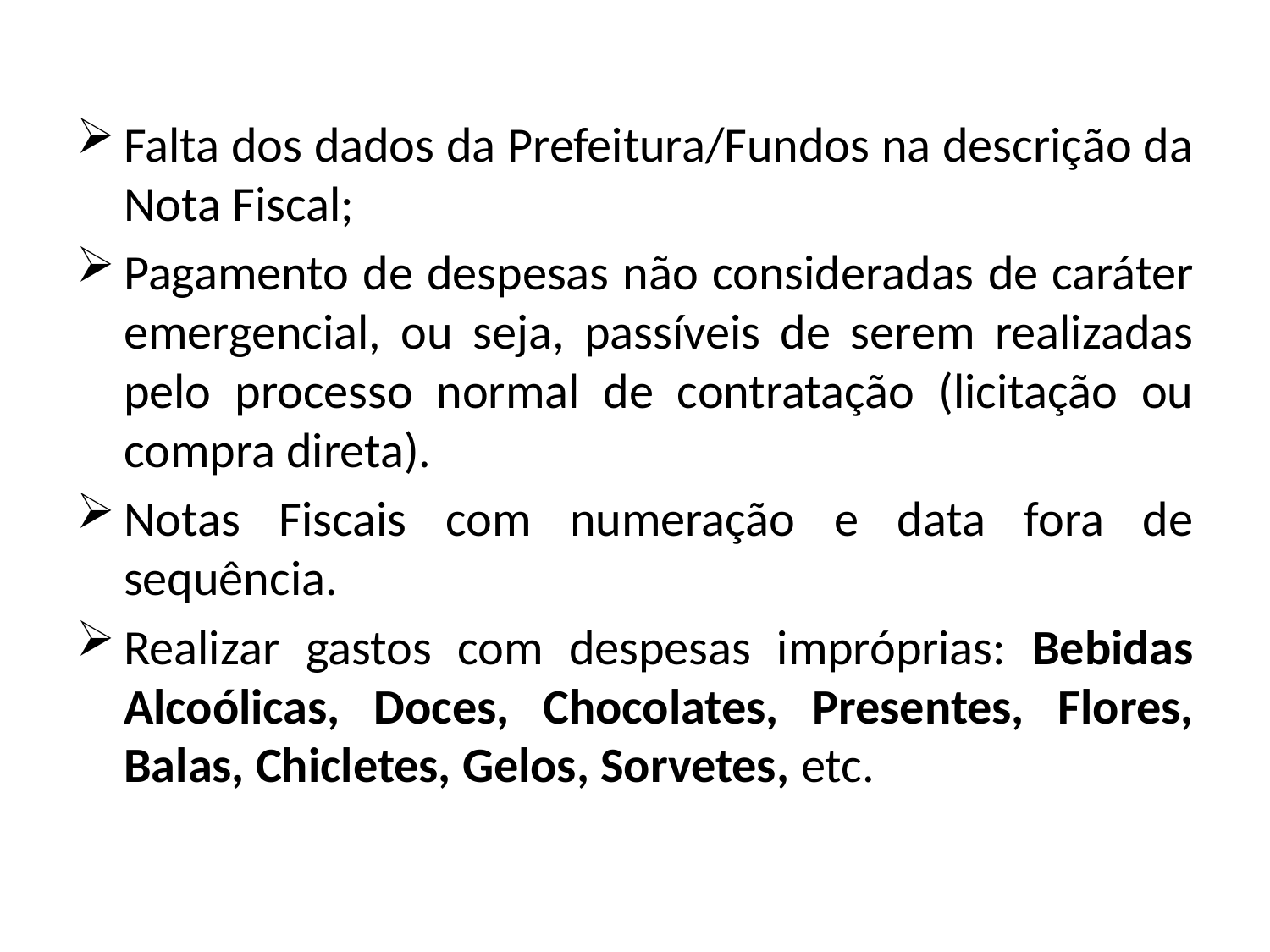

Falta dos dados da Prefeitura/Fundos na descrição da Nota Fiscal;
Pagamento de despesas não consideradas de caráter emergencial, ou seja, passíveis de serem realizadas pelo processo normal de contratação (licitação ou compra direta).
Notas Fiscais com numeração e data fora de sequência.
Realizar gastos com despesas impróprias: Bebidas Alcoólicas, Doces, Chocolates, Presentes, Flores, Balas, Chicletes, Gelos, Sorvetes, etc.